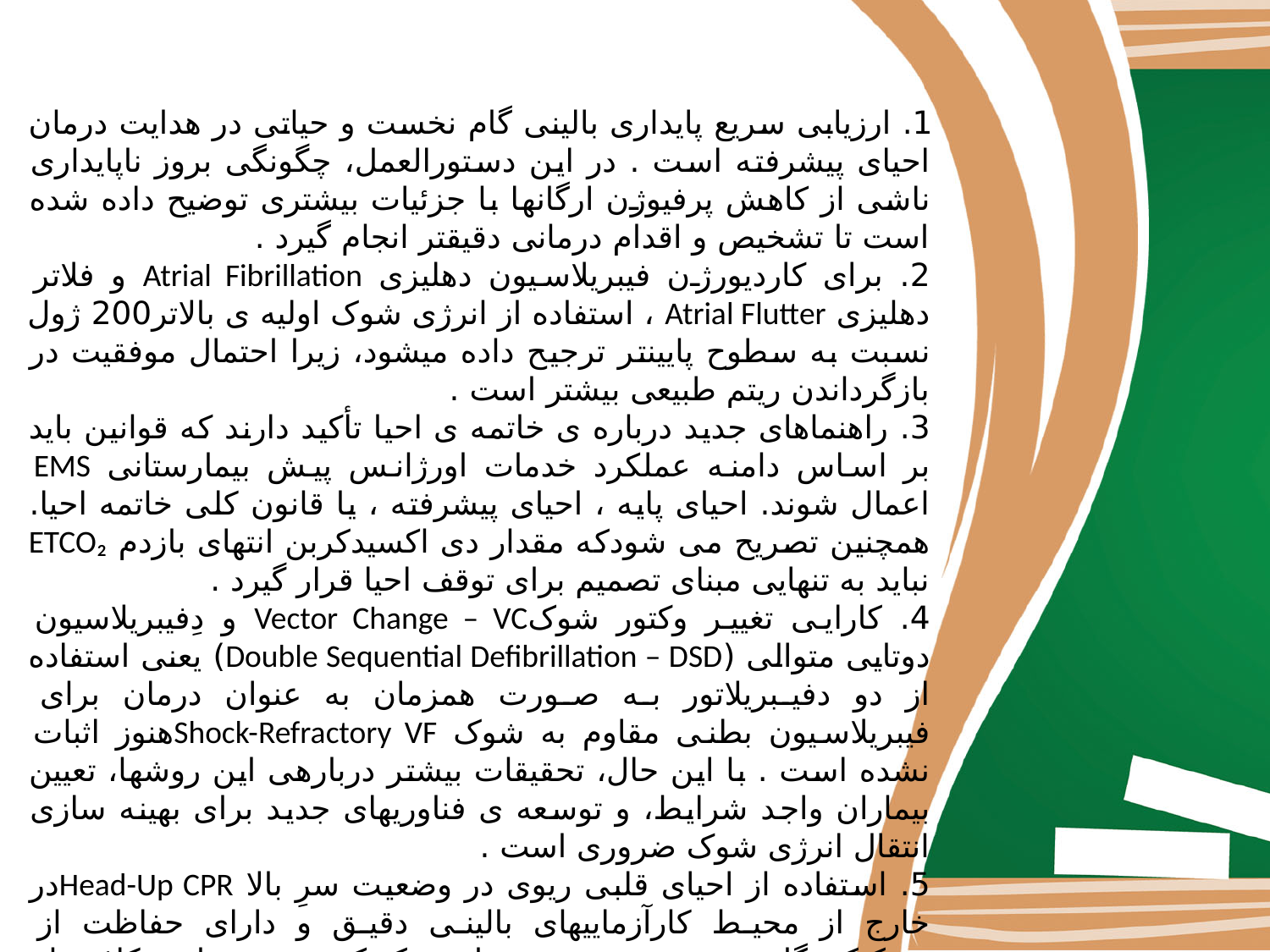

1. ارزیابی سریع پایداری بالینی گام نخست و حیاتی در هدایت درمان احیای پیشرفته است . در این دستورالعمل، چگونگی بروز ناپایداری ناشی از کاهش پرفیوژن ارگانها با جزئیات بیشتری توضیح داده شده است تا تشخیص و اقدام درمانی دقیقتر انجام گیرد .
2. برای کاردیورژن فیبریلاسیون دهلیزی Atrial Fibrillation و فلاتر دهلیزی Atrial Flutter ، استفاده از انرژی شوک اولیه ی بالاتر200 ژول نسبت به سطوح پایینتر ترجیح داده میشود، زیرا احتمال موفقیت در بازگرداندن ریتم طبیعی بیشتر است .
3. راهنماهای جدید درباره ی خاتمه ی احیا تأکید دارند که قوانین باید بر اساس دامنه عملکرد خدمات اورژانس پیش بیمارستانی EMS اعمال شوند. احیای پایه ، احیای پیشرفته ، یا قانون کلی خاتمه احیا. همچنین تصریح می شودکه مقدار دی اکسیدکربن انتهای بازدم ETCO₂ نباید به تنهایی مبنای تصمیم برای توقف احیا قرار گیرد .
4. کارایی تغییر وکتور شوکVector Change – VC و دِفیبریلاسیون دوتایی متوالی (Double Sequential Defibrillation – DSD) یعنی استفاده از دو دفیبریلاتور به صورت همزمان به عنوان درمان برای فیبریلاسیون بطنی مقاوم به شوک Shock-Refractory VFهنوز اثبات نشده است . با این حال، تحقیقات بیشتر دربارهی این روشها، تعیین بیماران واجد شرایط، و توسعه ی فناوریهای جدید برای بهینه سازی انتقال انرژی شوک ضروری است .
5. استفاده از احیای قلبی ریوی در وضعیت سرِ بالا Head-Up CPRدر خارج از محیط کارآزماییهای بالینی دقیق و دارای حفاظت از شرکتکنندگان توصیه نمی شود. این تکنیک هنوز شواهد کافی از اثربخشی و ایمنی ندارد